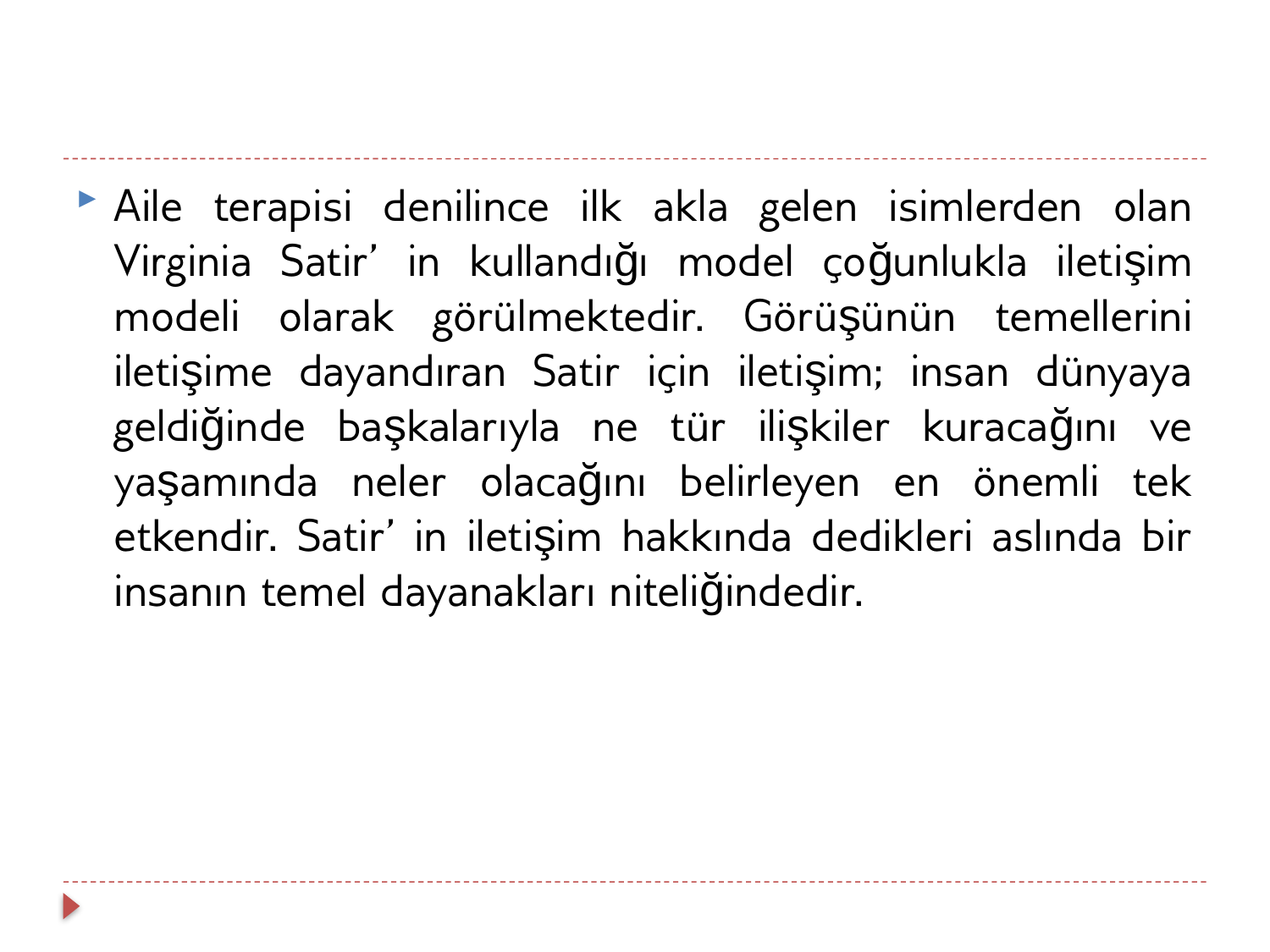

#
Aile terapisi denilince ilk akla gelen isimlerden olan Virginia Satir’ in kullandığı model çoğunlukla iletişim modeli olarak görülmektedir. Görüşünün temellerini iletişime dayandıran Satir için iletişim; insan dünyaya geldiğinde başkalarıyla ne tür ilişkiler kuracağını ve yaşamında neler olacağını belirleyen en önemli tek etkendir. Satir’ in iletişim hakkında dedikleri aslında bir insanın temel dayanakları niteliğindedir.